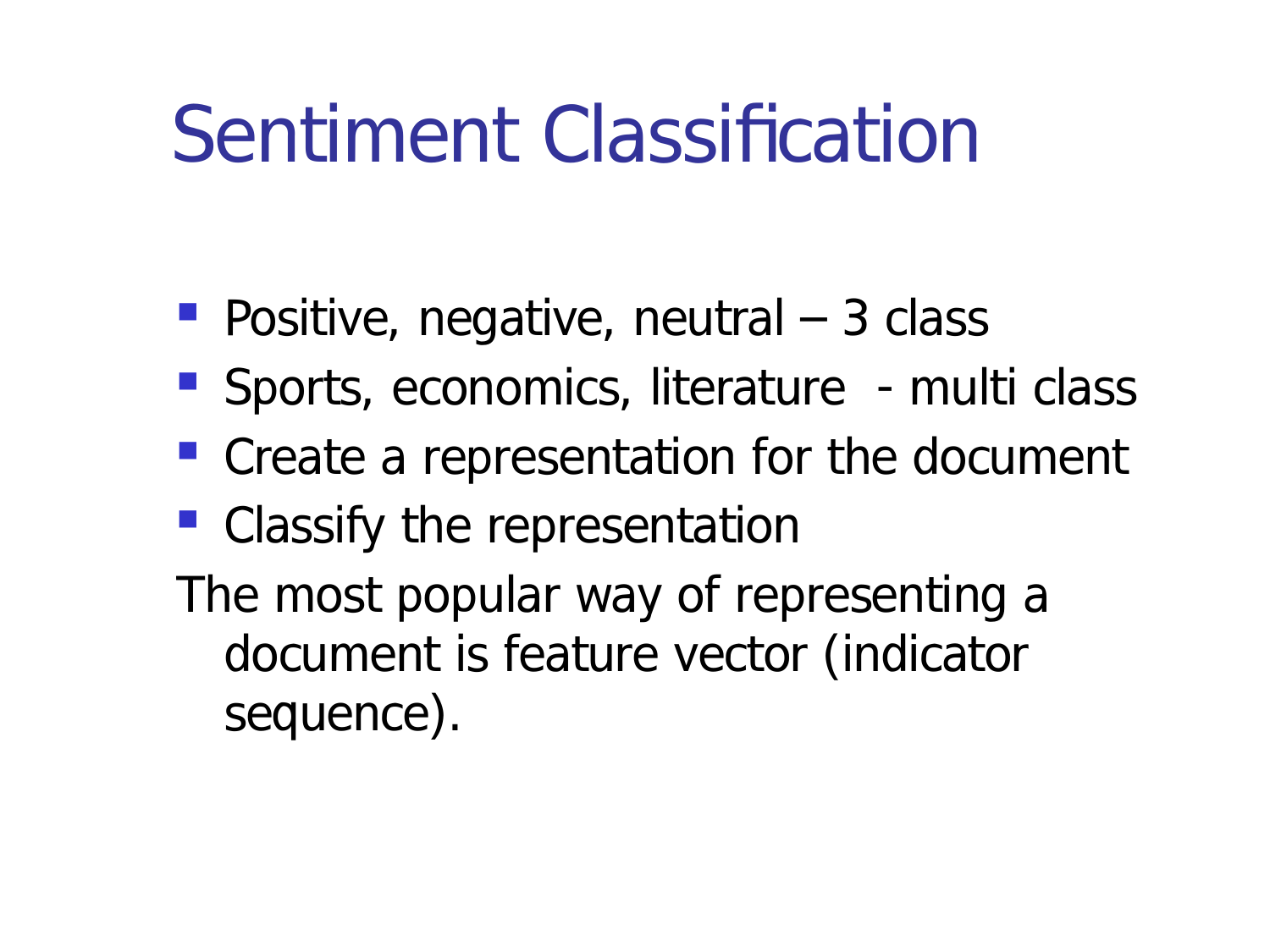

Sentiment Classification
Positive, negative, neutral – 3 class
Sports, economics, literature  - multi class
Create a representation for the document
Classify the representation
The most popular way of representing a document is feature vector (indicator sequence).